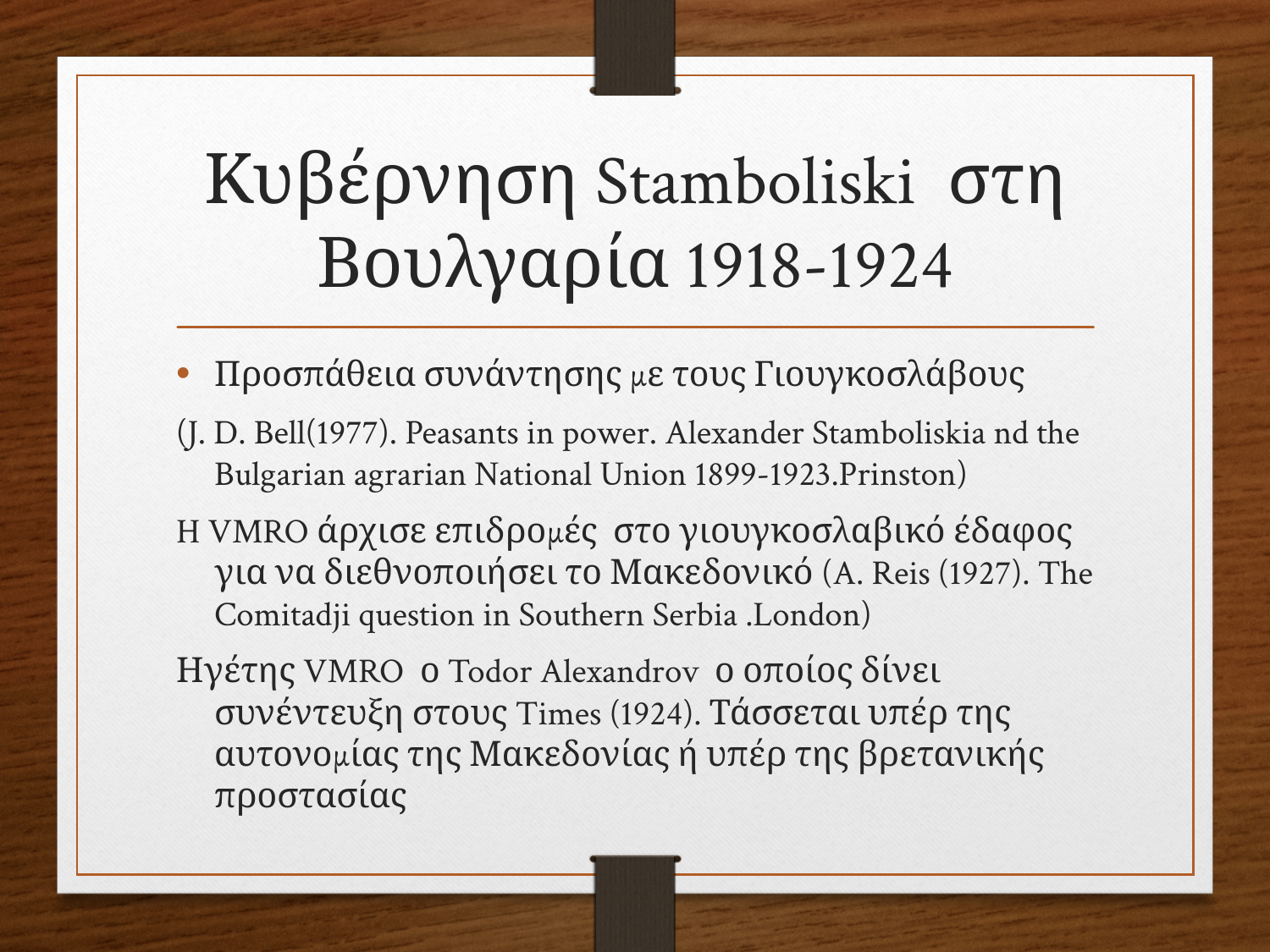

# Κυβέρνηση Stamboliski  στη Βουλγαρία 1918-1924
Προσπάθεια συνάντησης με τους Γιουγκοσλάβους
(J. D. Bell(1977). Peasants in power. Alexander Stamboliskia nd the Bulgarian agrarian National Union 1899-1923.Prinston)
H VMRO άρχισε επιδρομές  στο γιουγκοσλαβικό έδαφος για να διεθνοποιήσει το Μακεδονικό (A. Reis (1927). The Comitadji question in Southern Serbia .London)
Ηγέτης VMRO  ο Todor Alexandrov  ο οποίος δίνει συνέντευξη στους Times (1924). Τάσσεται υπέρ της αυτονομίας της Μακεδονίας ή υπέρ της βρετανικής προστασίας